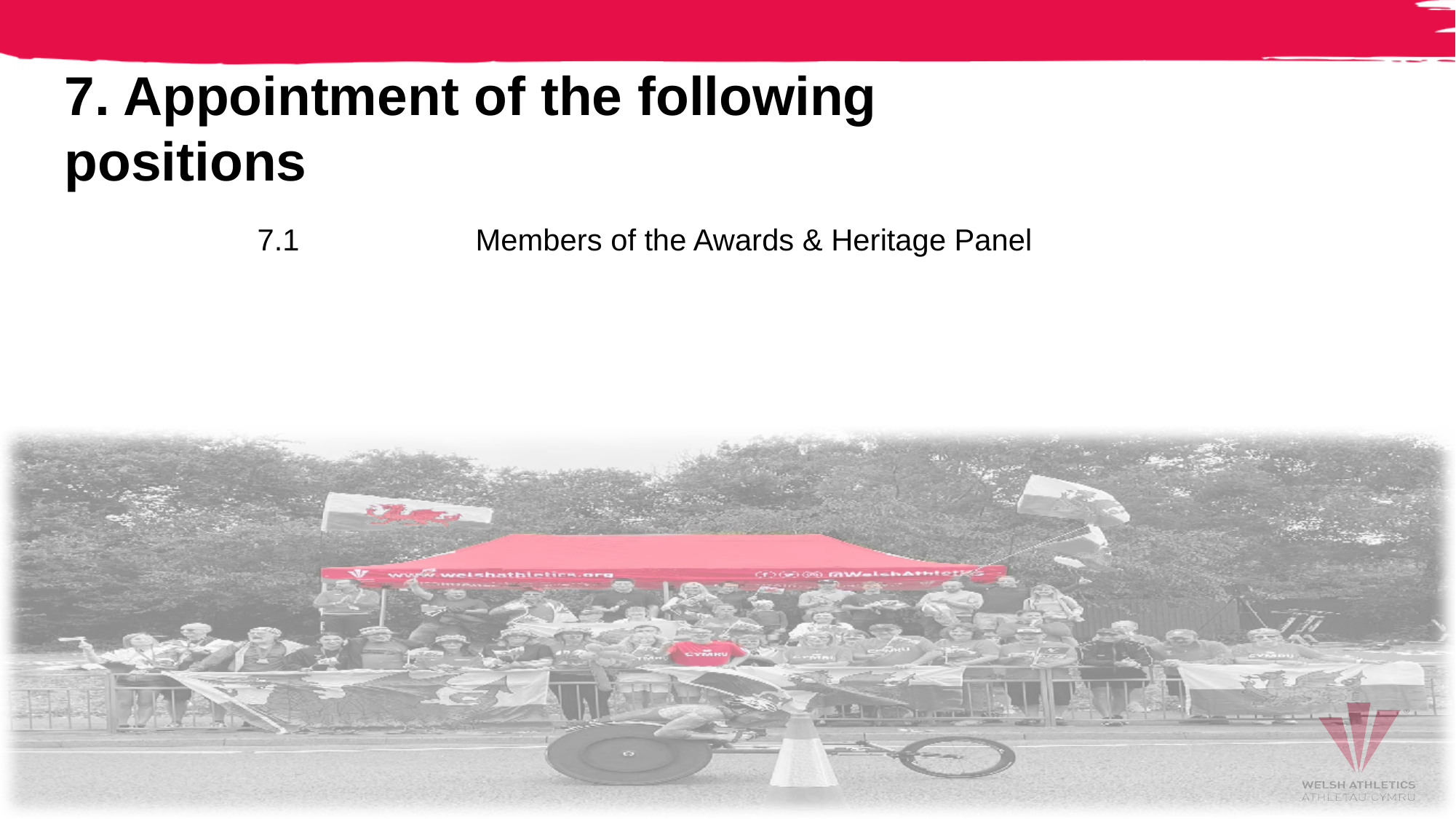

# 7. Appointment of the following positions
7.1		Members of the Awards & Heritage Panel